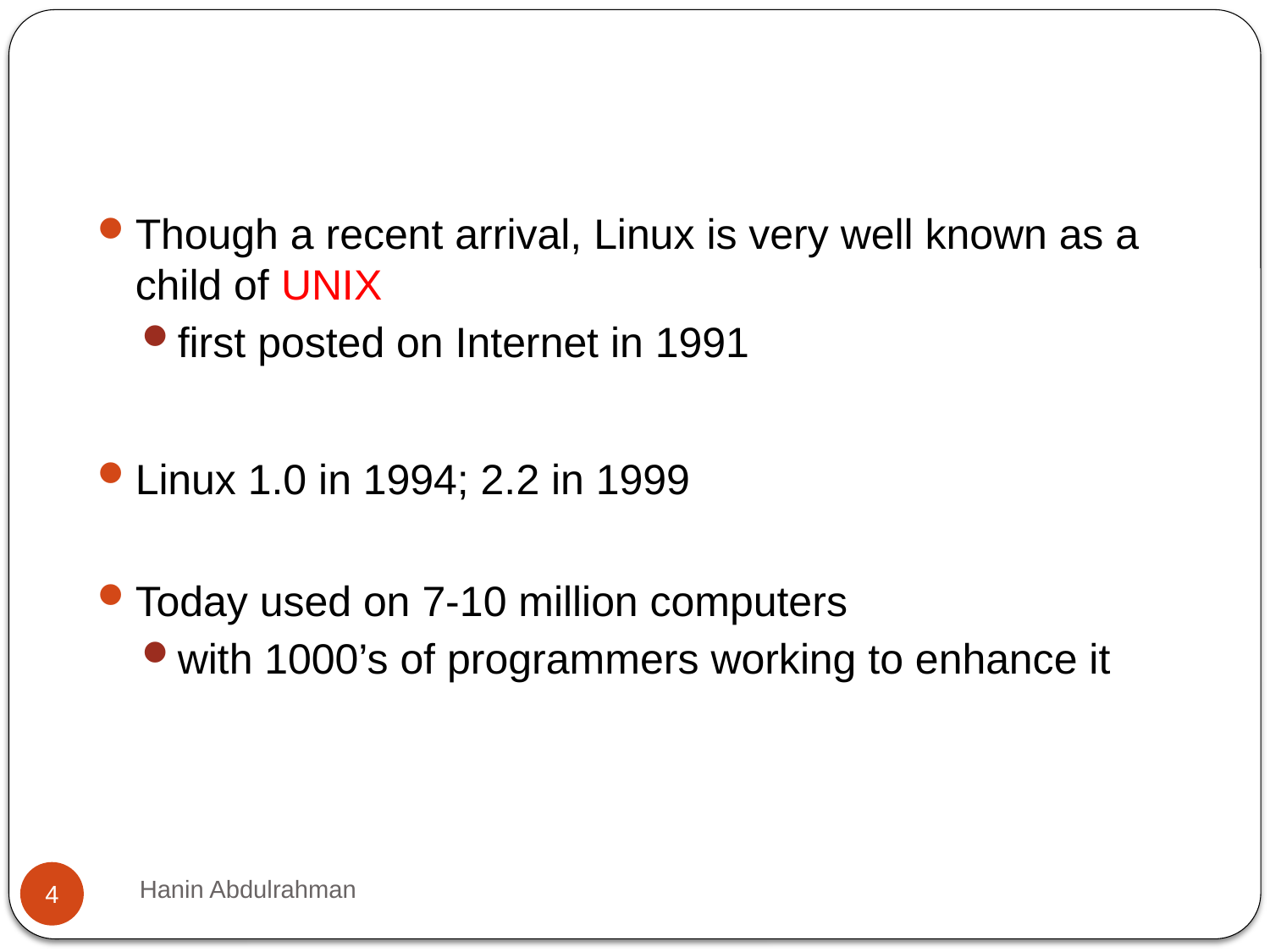

Though a recent arrival, Linux is very well known as a child of UNIX
first posted on Internet in 1991

Linux 1.0 in 1994; 2.2 in 1999

Today used on 7-10 million computers
with 1000’s of programmers working to enhance it

Hanin Abdulrahman
4